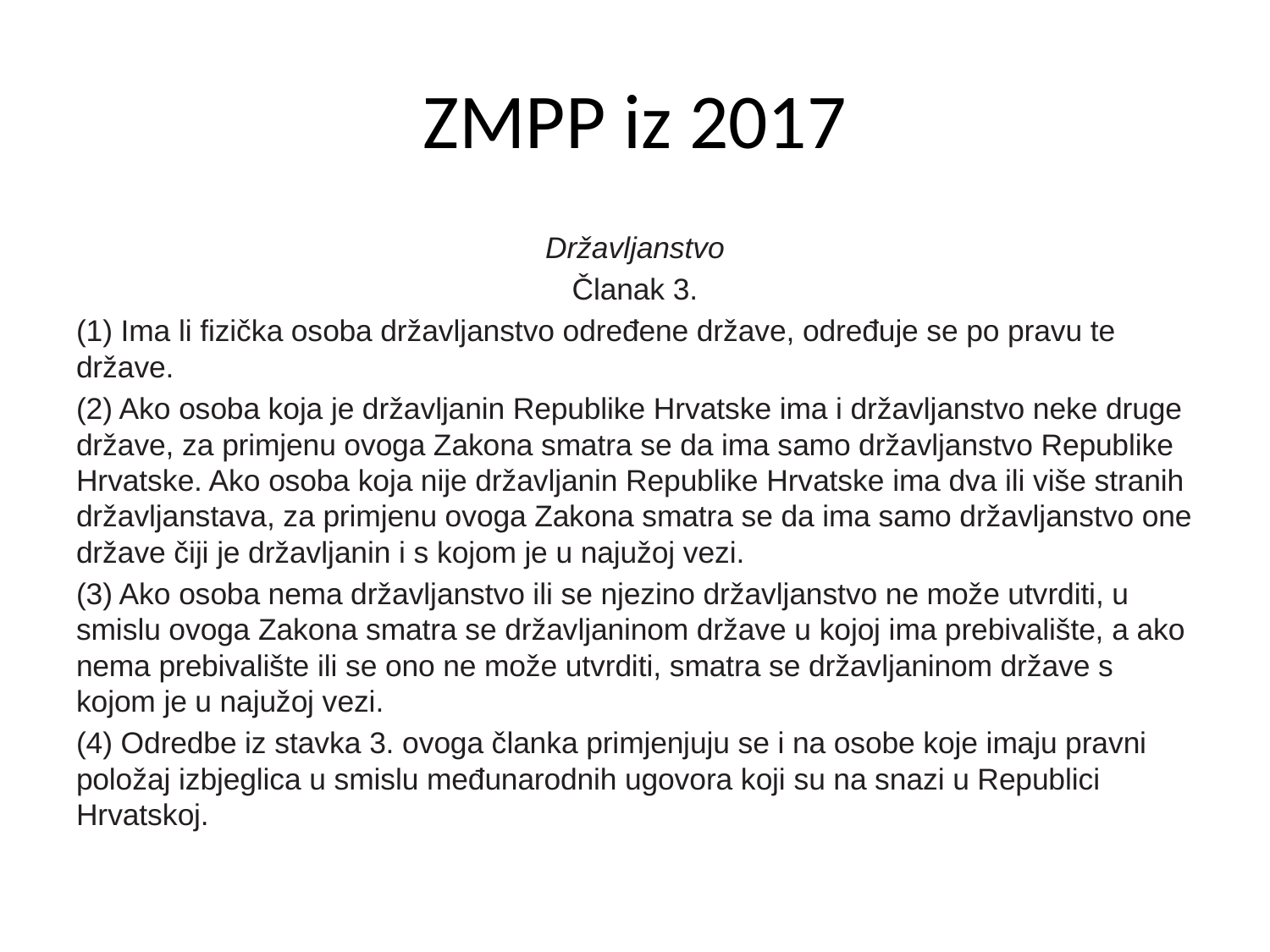

# ZMPP iz 2017
Državljanstvo
Članak 3.
(1) Ima li fizička osoba državljanstvo određene države, određuje se po pravu te države.
(2) Ako osoba koja je državljanin Republike Hrvatske ima i državljanstvo neke druge države, za primjenu ovoga Zakona smatra se da ima samo državljanstvo Republike Hrvatske. Ako osoba koja nije državljanin Republike Hrvatske ima dva ili više stranih državljanstava, za primjenu ovoga Zakona smatra se da ima samo državljanstvo one države čiji je državljanin i s kojom je u najužoj vezi.
(3) Ako osoba nema državljanstvo ili se njezino državljanstvo ne može utvrditi, u smislu ovoga Zakona smatra se državljaninom države u kojoj ima prebivalište, a ako nema prebivalište ili se ono ne može utvrditi, smatra se državljaninom države s kojom je u najužoj vezi.
(4) Odredbe iz stavka 3. ovoga članka primjenjuju se i na osobe koje imaju pravni položaj izbjeglica u smislu međunarodnih ugovora koji su na snazi u Republici Hrvatskoj.